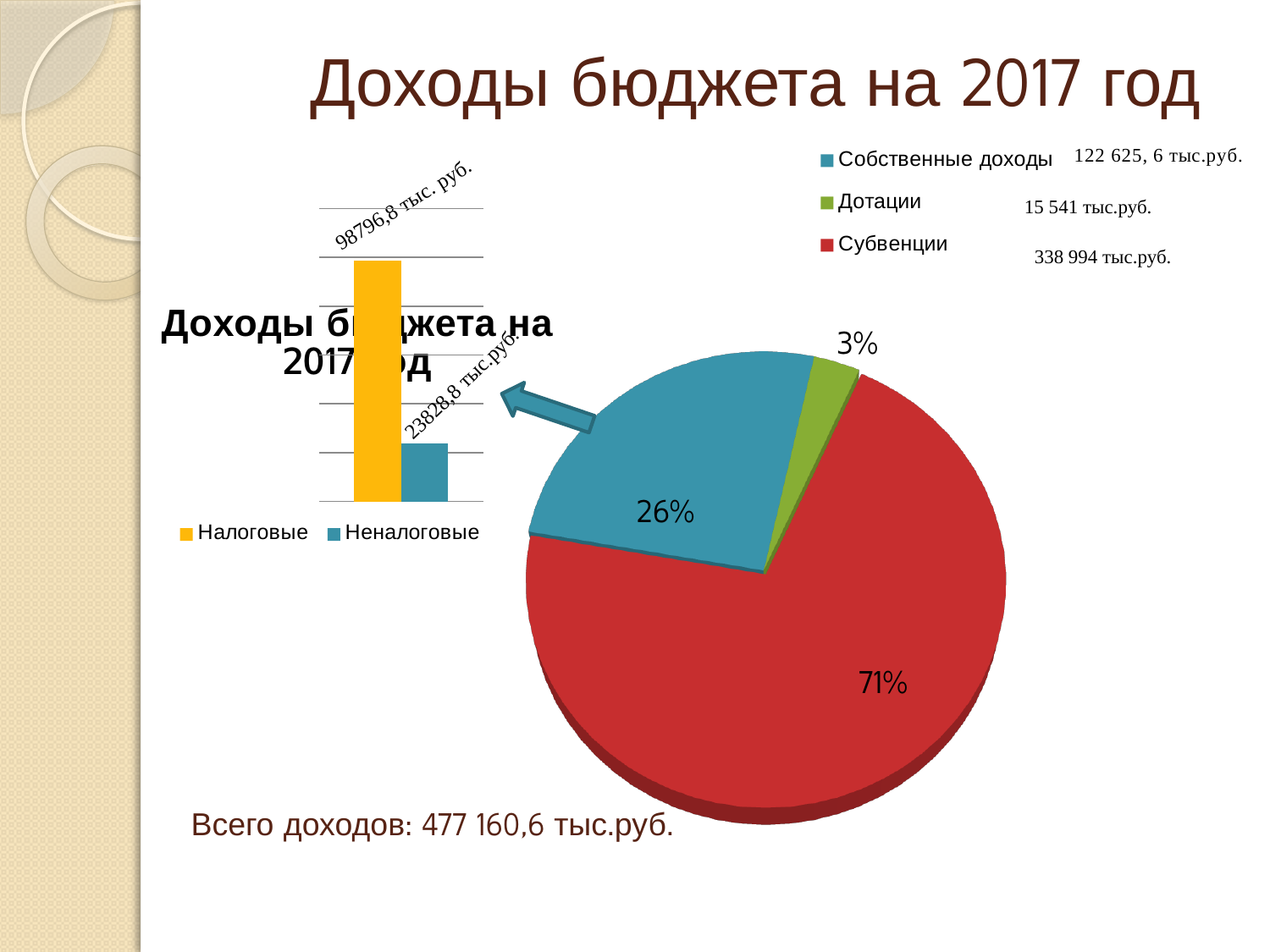

# Доходы бюджета на 2017 год

### Chart

| Category | Неналоговые | Налоговые |
|---|---|---|
| Категория 1 | 23.8 | 98.8 |

[unsupported chart]

15 541 тыс.руб.
338 994 тыс.руб.

### Chart: Доходы бюджета на 2017 год

| Category |
|---|
Всего доходов: 477 160,6 тыс.руб.